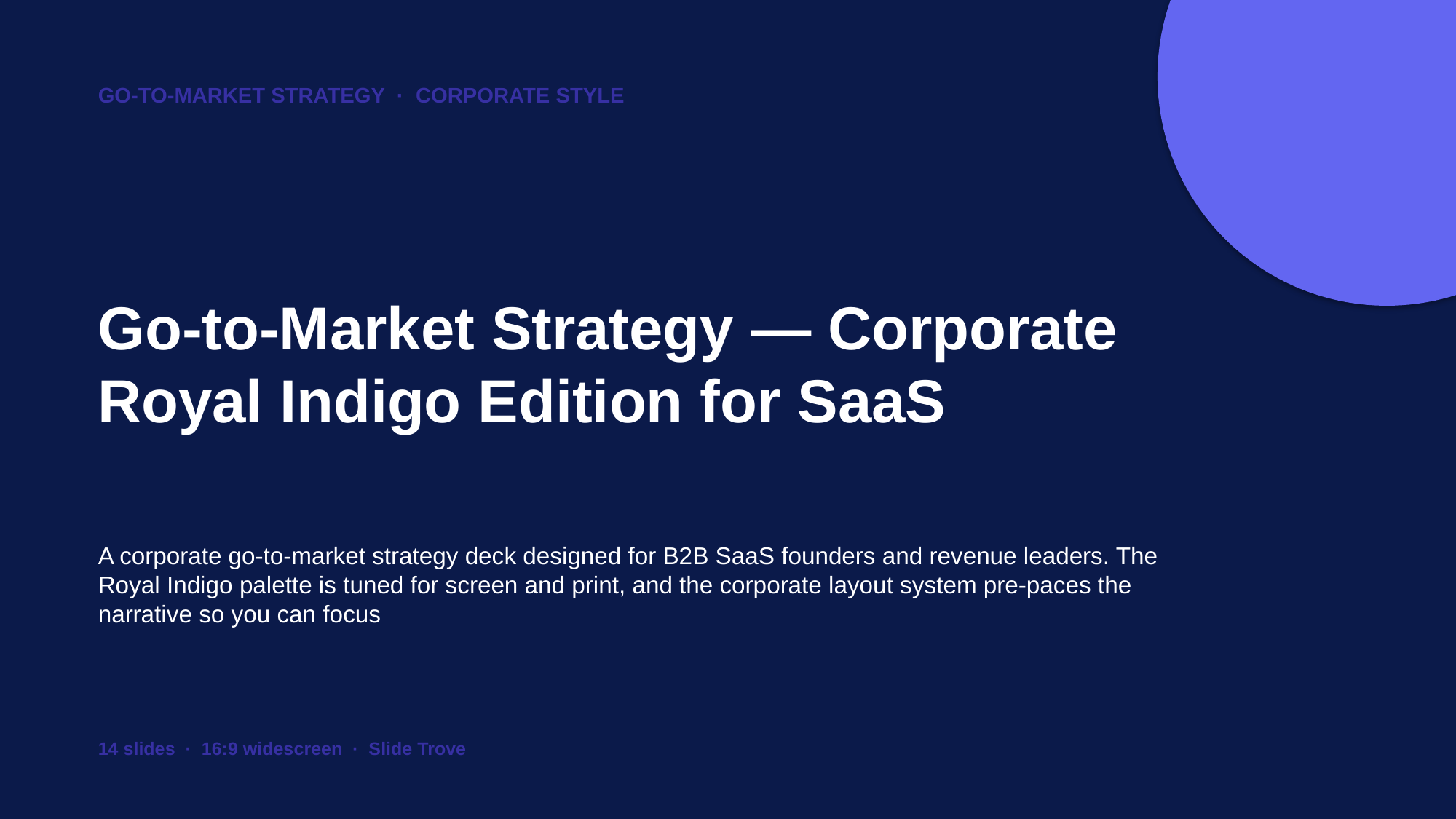

GO-TO-MARKET STRATEGY  ·  CORPORATE STYLE
Go-to-Market Strategy — Corporate Royal Indigo Edition for SaaS
A corporate go-to-market strategy deck designed for B2B SaaS founders and revenue leaders. The Royal Indigo palette is tuned for screen and print, and the corporate layout system pre-paces the narrative so you can focus
14 slides  ·  16:9 widescreen  ·  Slide Trove